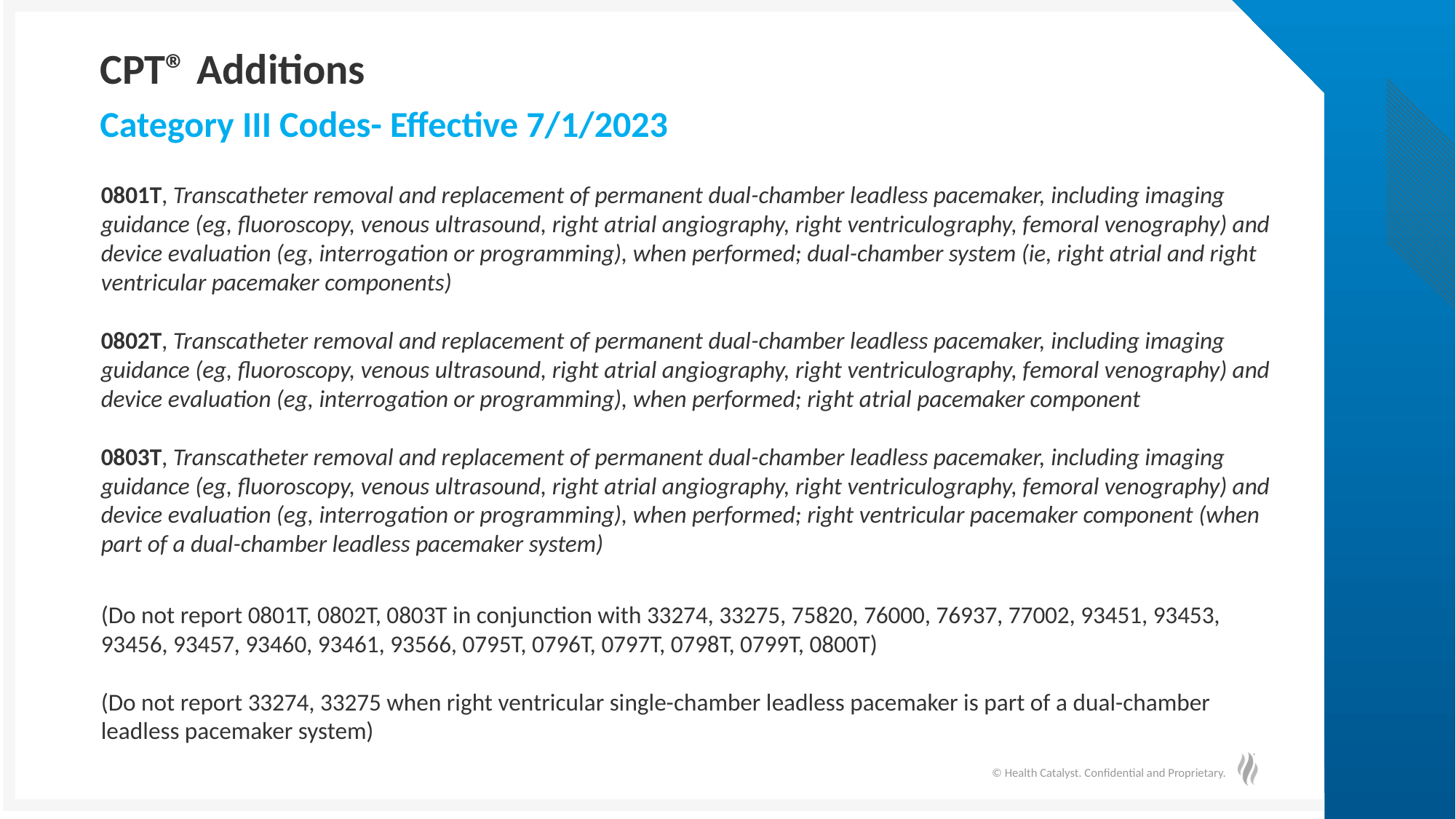

# CPT® Additions
Category III Codes- Effective 7/1/2023

0801T, Transcatheter removal and replacement of permanent dual-chamber leadless pacemaker, including imaging guidance (eg, fluoroscopy, venous ultrasound, right atrial angiography, right ventriculography, femoral venography) and device evaluation (eg, interrogation or programming), when performed; dual-chamber system (ie, right atrial and right ventricular pacemaker components)

0802T, Transcatheter removal and replacement of permanent dual-chamber leadless pacemaker, including imaging guidance (eg, fluoroscopy, venous ultrasound, right atrial angiography, right ventriculography, femoral venography) and device evaluation (eg, interrogation or programming), when performed; right atrial pacemaker component

0803T, Transcatheter removal and replacement of permanent dual-chamber leadless pacemaker, including imaging guidance (eg, fluoroscopy, venous ultrasound, right atrial angiography, right ventriculography, femoral venography) and device evaluation (eg, interrogation or programming), when performed; right ventricular pacemaker component (when part of a dual-chamber leadless pacemaker system)

(Do not report 0801T, 0802T, 0803T in conjunction with 33274, 33275, 75820, 76000, 76937, 77002, 93451, 93453, 93456, 93457, 93460, 93461, 93566, 0795T, 0796T, 0797T, 0798T, 0799T, 0800T)

(Do not report 33274, 33275 when right ventricular single-chamber leadless pacemaker is part of a dual-chamber leadless pacemaker system)